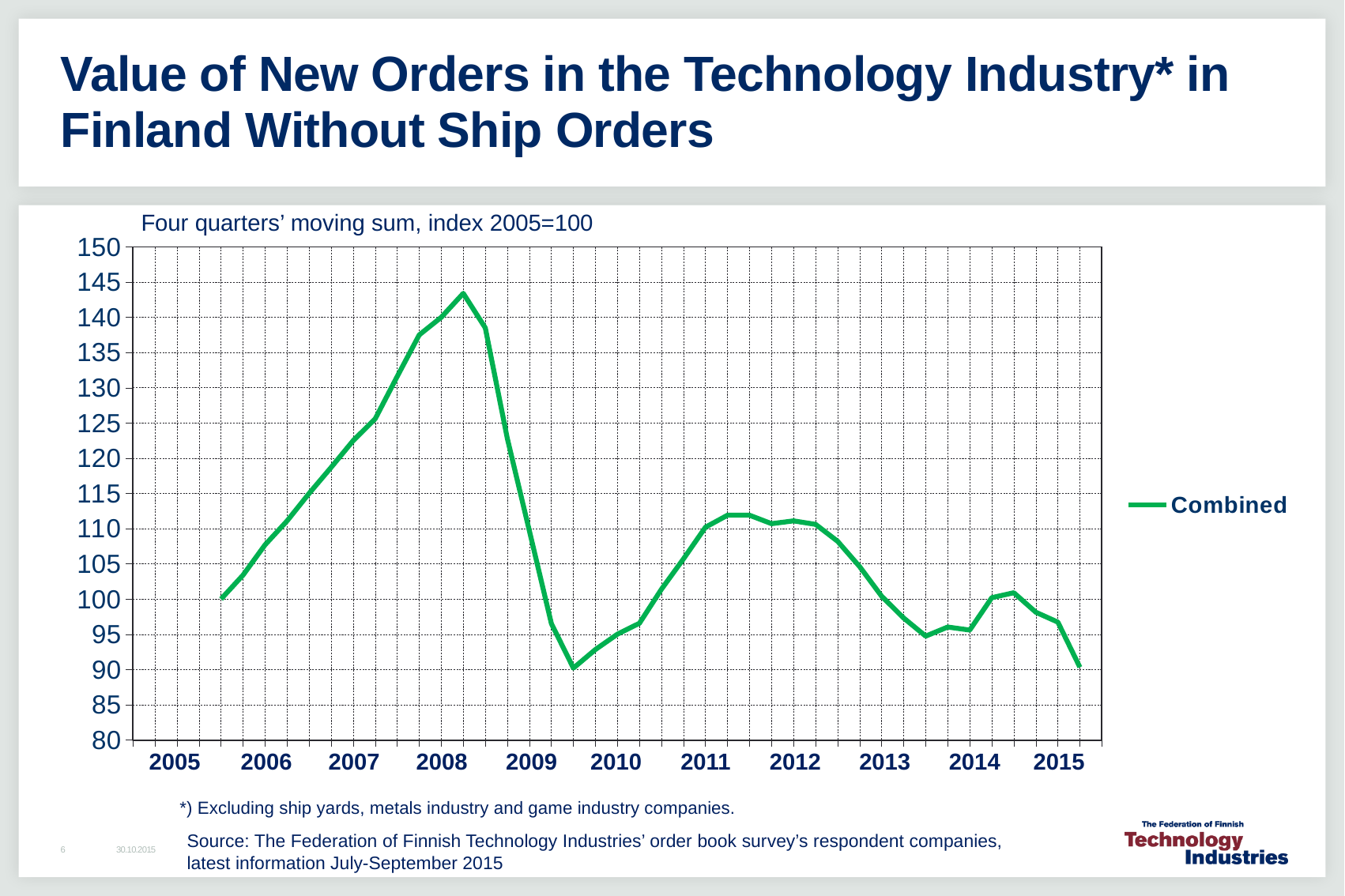

# Value of New Orders in the Technology Industry* in Finland Without Ship Orders
Four quarters’ moving sum, index 2005=100

[unsupported chart]

| 2005 | 2006 | 2007 | 2008 | 2009 | 2010 | 2011 | 2012 | 2013 | 2014 | 2015 |
| --- | --- | --- | --- | --- | --- | --- | --- | --- | --- | --- |
*) Excluding ship yards, metals industry and game industry companies.
Source: The Federation of Finnish Technology Industries’ order book survey’s respondent companies,
latest information July-September 2015
30.10.2015
6